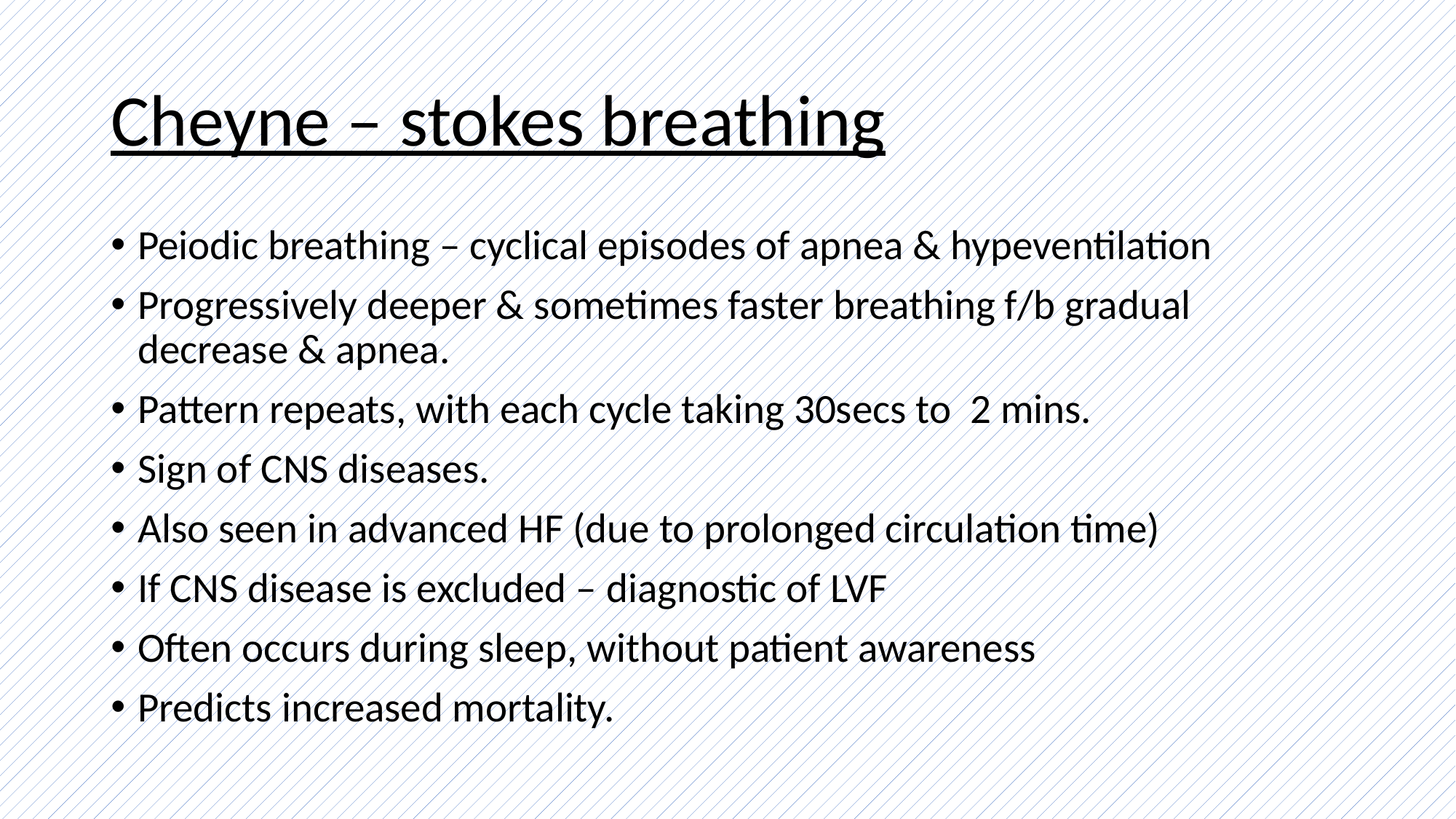

# Cheyne – stokes breathing
Peiodic breathing – cyclical episodes of apnea & hypeventilation
Progressively deeper & sometimes faster breathing f/b gradual decrease & apnea.
Pattern repeats, with each cycle taking 30secs to  2 mins.
Sign of CNS diseases.
Also seen in advanced HF (due to prolonged circulation time)
If CNS disease is excluded – diagnostic of LVF
Often occurs during sleep, without patient awareness
Predicts increased mortality.